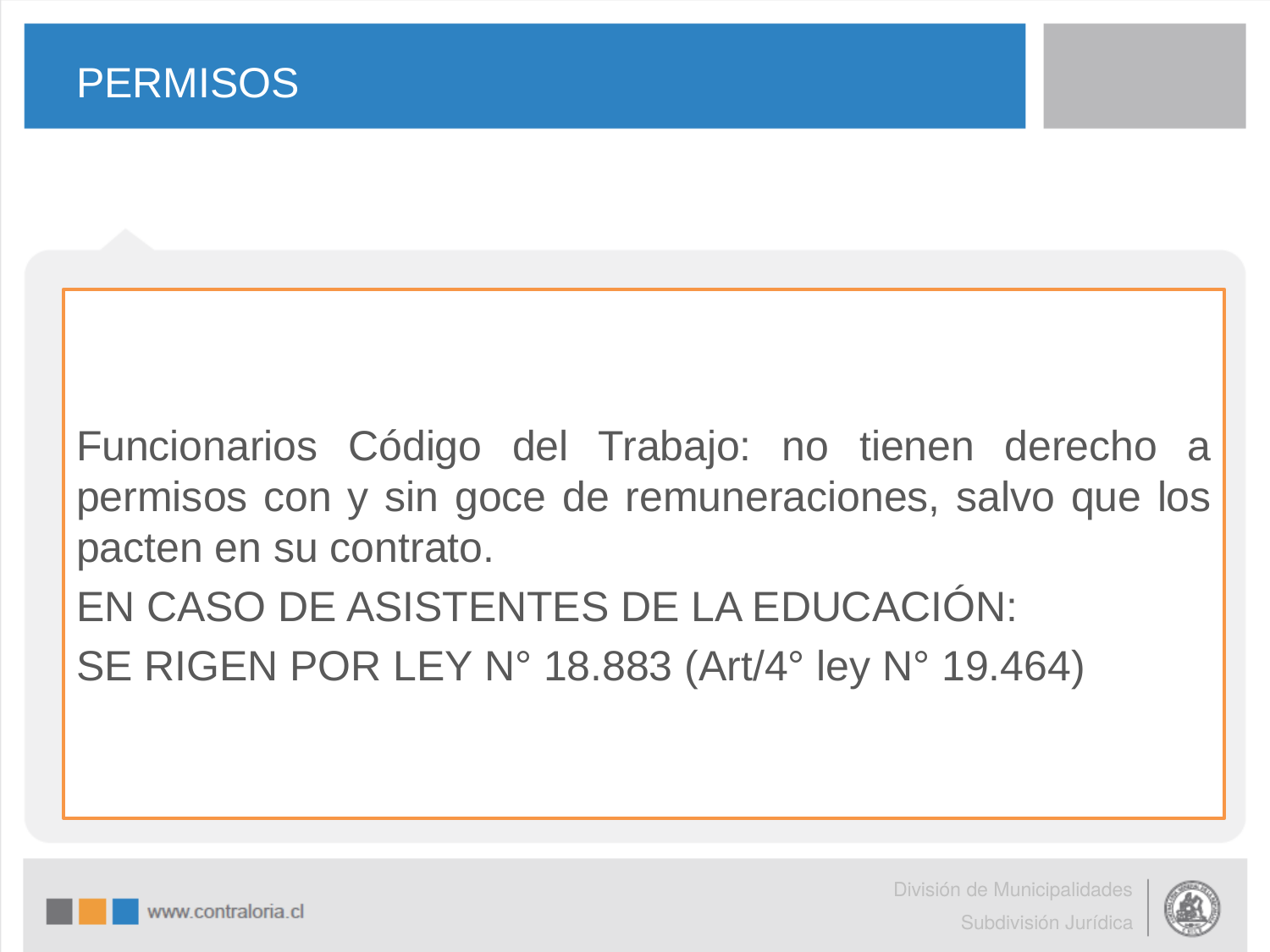

# PERMISOS
Funcionarios Código del Trabajo: no tienen derecho a permisos con y sin goce de remuneraciones, salvo que los pacten en su contrato.
EN CASO DE ASISTENTES DE LA EDUCACIÓN:
SE RIGEN POR LEY N° 18.883 (Art/4° ley N° 19.464)
División de Municipalidades

Subdivisión Jurídica